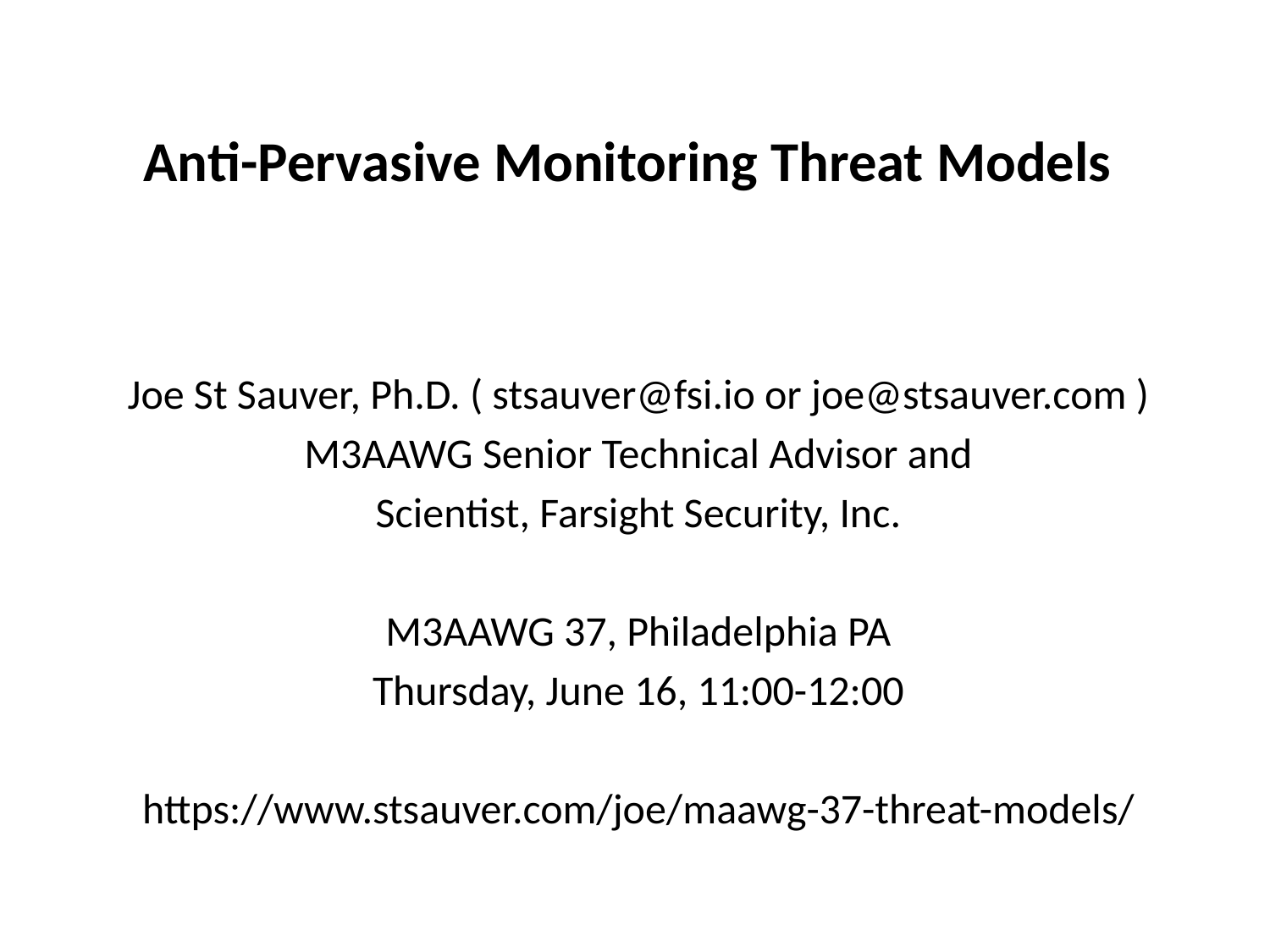

# Anti-Pervasive Monitoring Threat Models
Joe St Sauver, Ph.D. ( stsauver@fsi.io or joe@stsauver.com )
M3AAWG Senior Technical Advisor and
Scientist, Farsight Security, Inc.

M3AAWG 37, Philadelphia PA
Thursday, June 16, 11:00-12:00

https://www.stsauver.com/joe/maawg-37-threat-models/